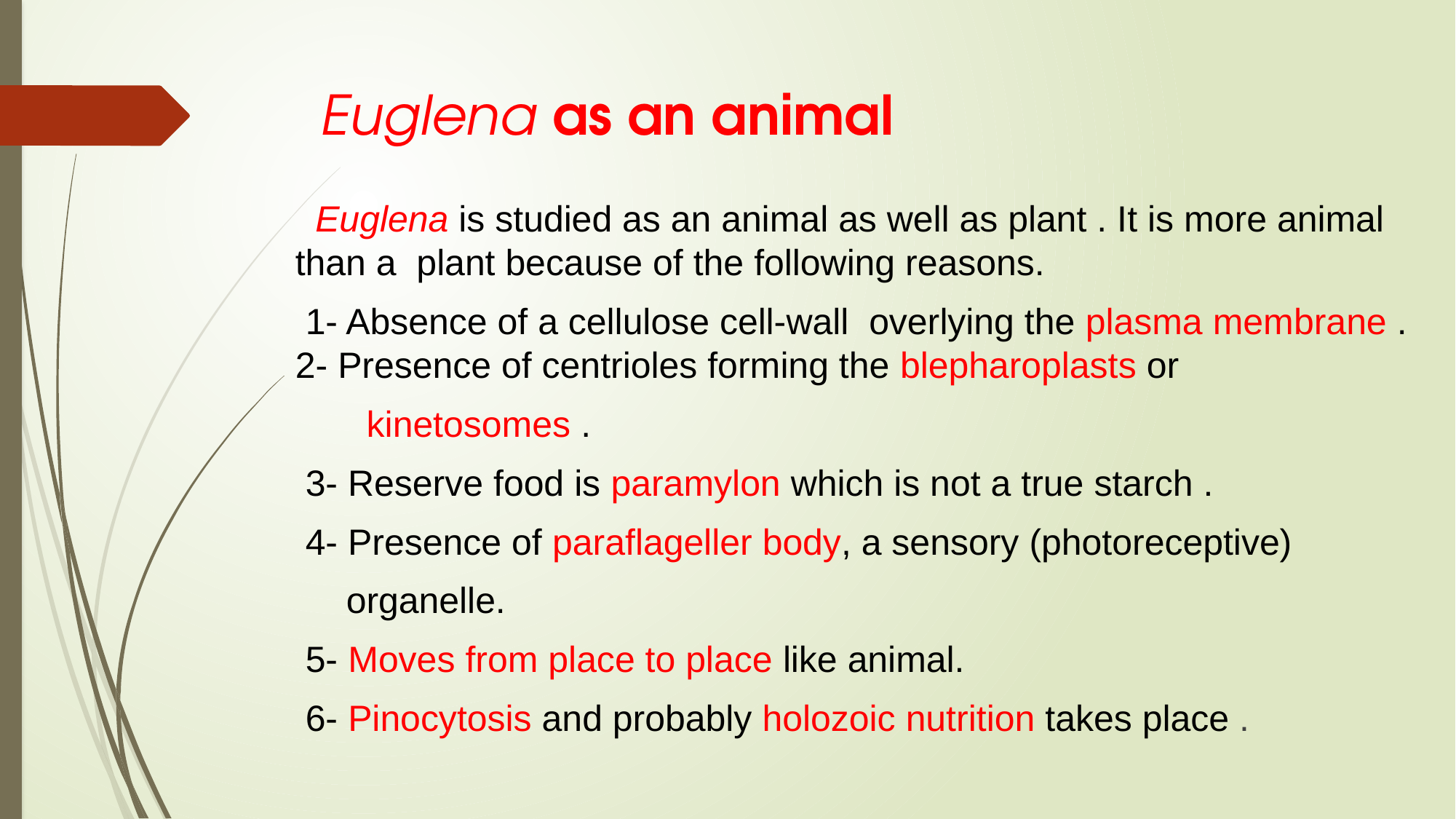

# Euglena as an animal
  Euglena is studied as an animal as well as plant . It is more animal than a  plant because of the following reasons.
 1- Absence of a cellulose cell-wall  overlying the plasma membrane . 2- Presence of centrioles forming the blepharoplasts or
       kinetosomes .
 3- Reserve food is paramylon which is not a true starch .
 4- Presence of paraflageller body, a sensory (photoreceptive)
     organelle.
 5- Moves from place to place like animal.
 6- Pinocytosis and probably holozoic nutrition takes place .